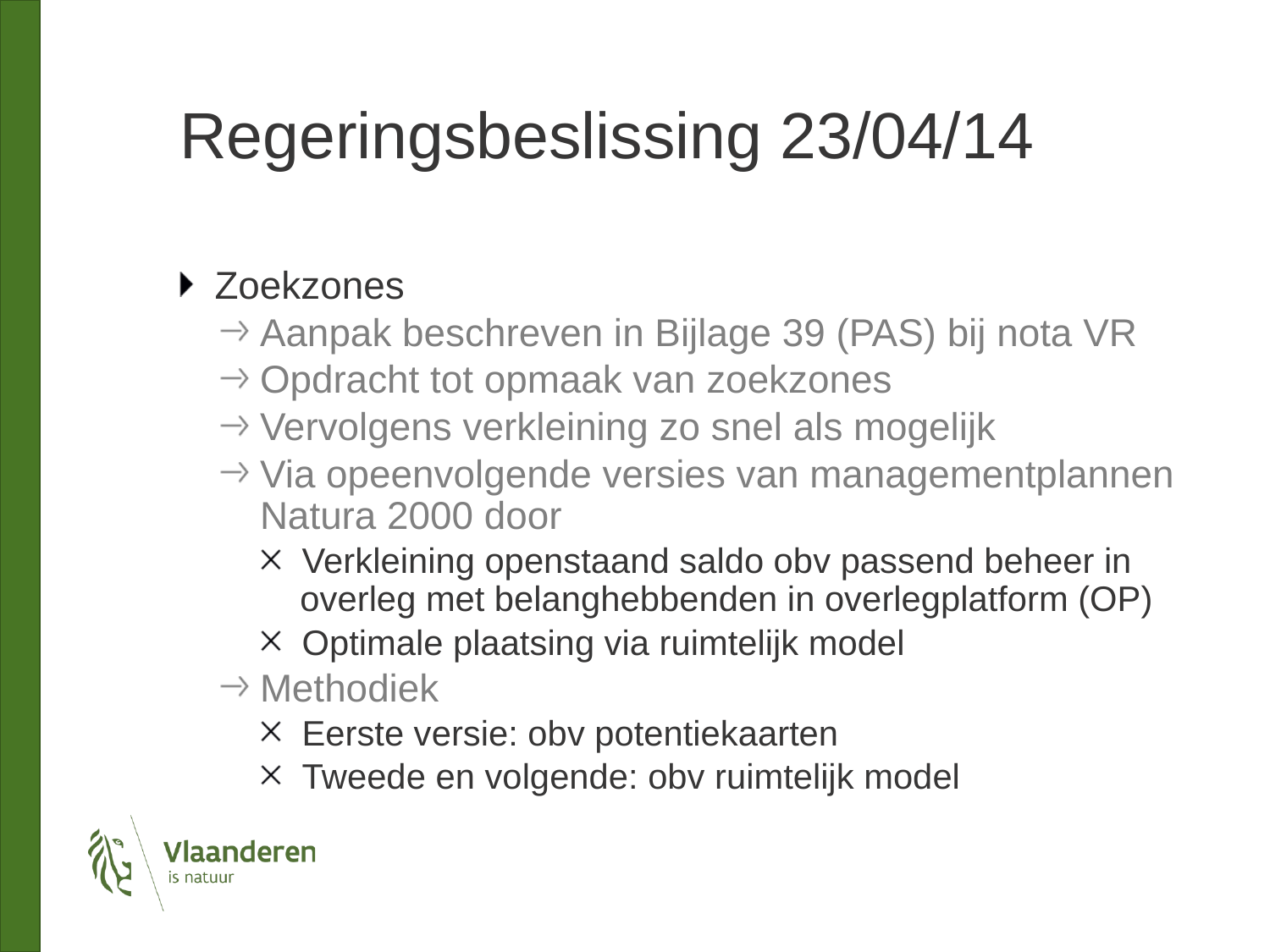

# Regeringsbeslissing 23/04/14
Zoekzones
Aanpak beschreven in Bijlage 39 (PAS) bij nota VR
Opdracht tot opmaak van zoekzones
Vervolgens verkleining zo snel als mogelijk
Via opeenvolgende versies van managementplannen Natura 2000 door
Verkleining openstaand saldo obv passend beheer in overleg met belanghebbenden in overlegplatform (OP)
Optimale plaatsing via ruimtelijk model
Methodiek
Eerste versie: obv potentiekaarten
Tweede en volgende: obv ruimtelijk model